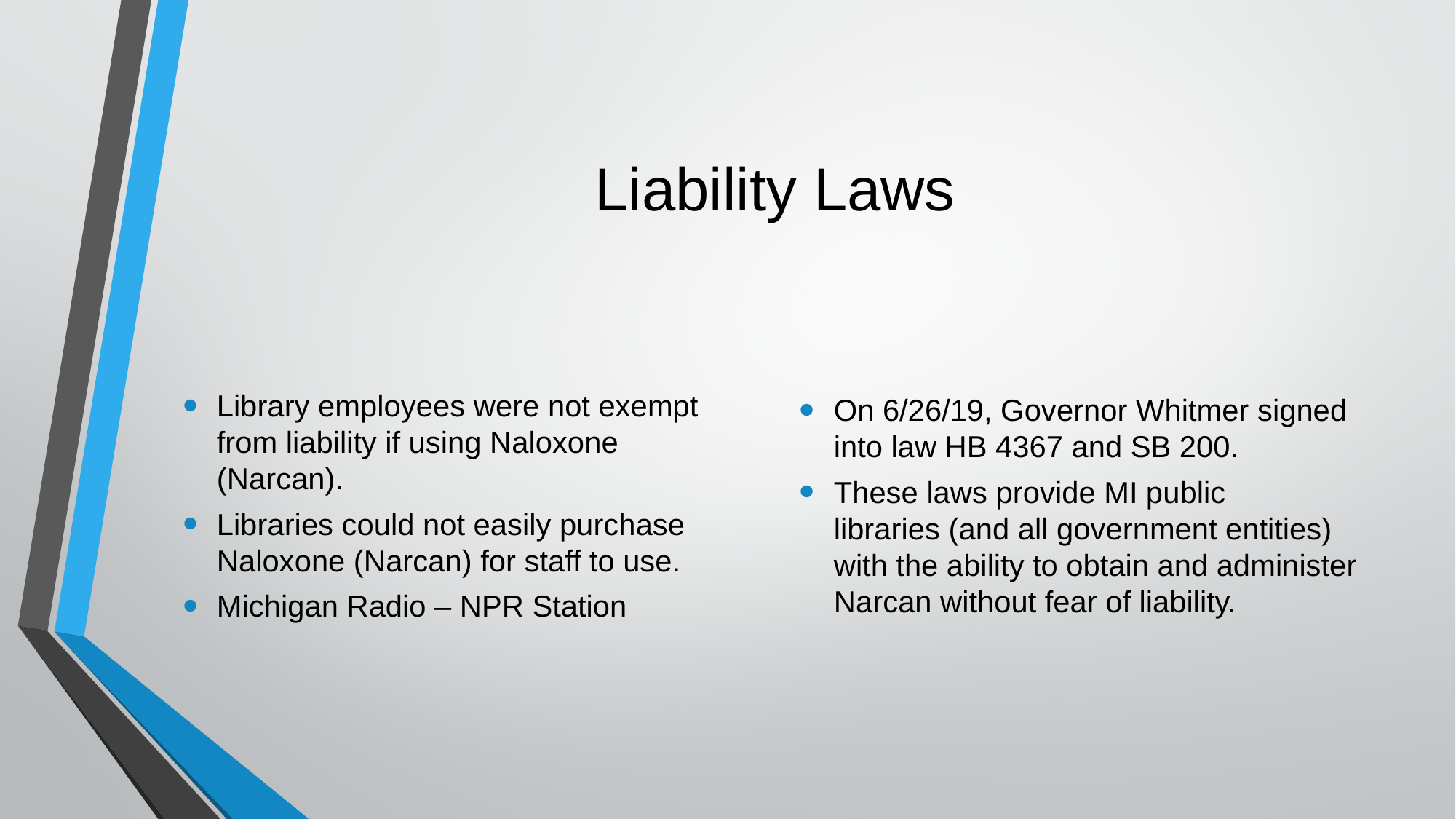

# Liability Laws
Library employees were not exempt from liability if using Naloxone (Narcan).
Libraries could not easily purchase Naloxone (Narcan) for staff to use.
Michigan Radio – NPR Station
On 6/26/19, Governor Whitmer signed into law HB 4367 and SB 200.
These laws provide MI public libraries (and all government entities) with the ability to obtain and administer Narcan without fear of liability.